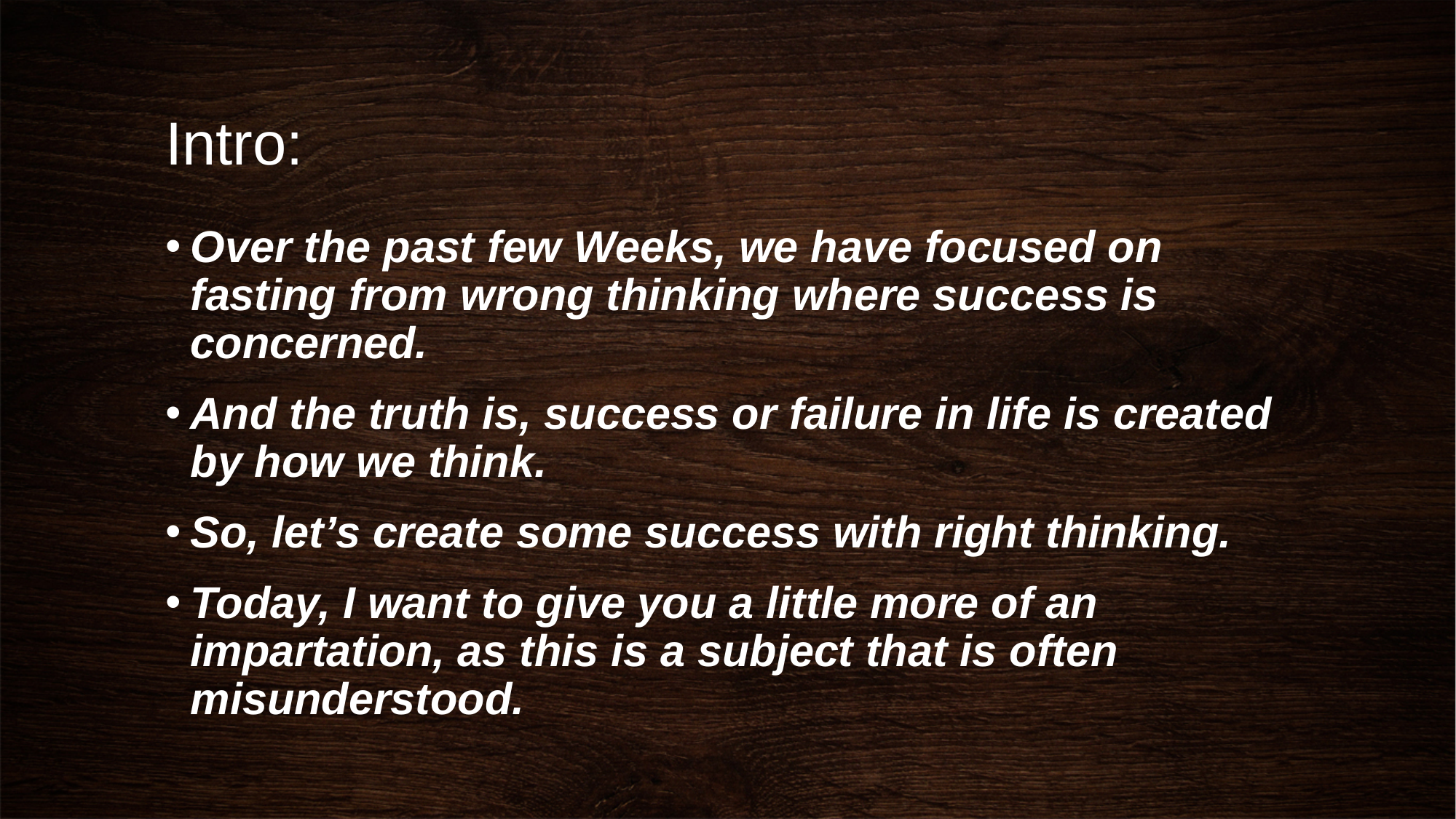

# Intro:
Over the past few Weeks, we have focused on fasting from wrong thinking where success is concerned.
And the truth is, success or failure in life is created by how we think.
So, let’s create some success with right thinking.
Today, I want to give you a little more of an impartation, as this is a subject that is often misunderstood.